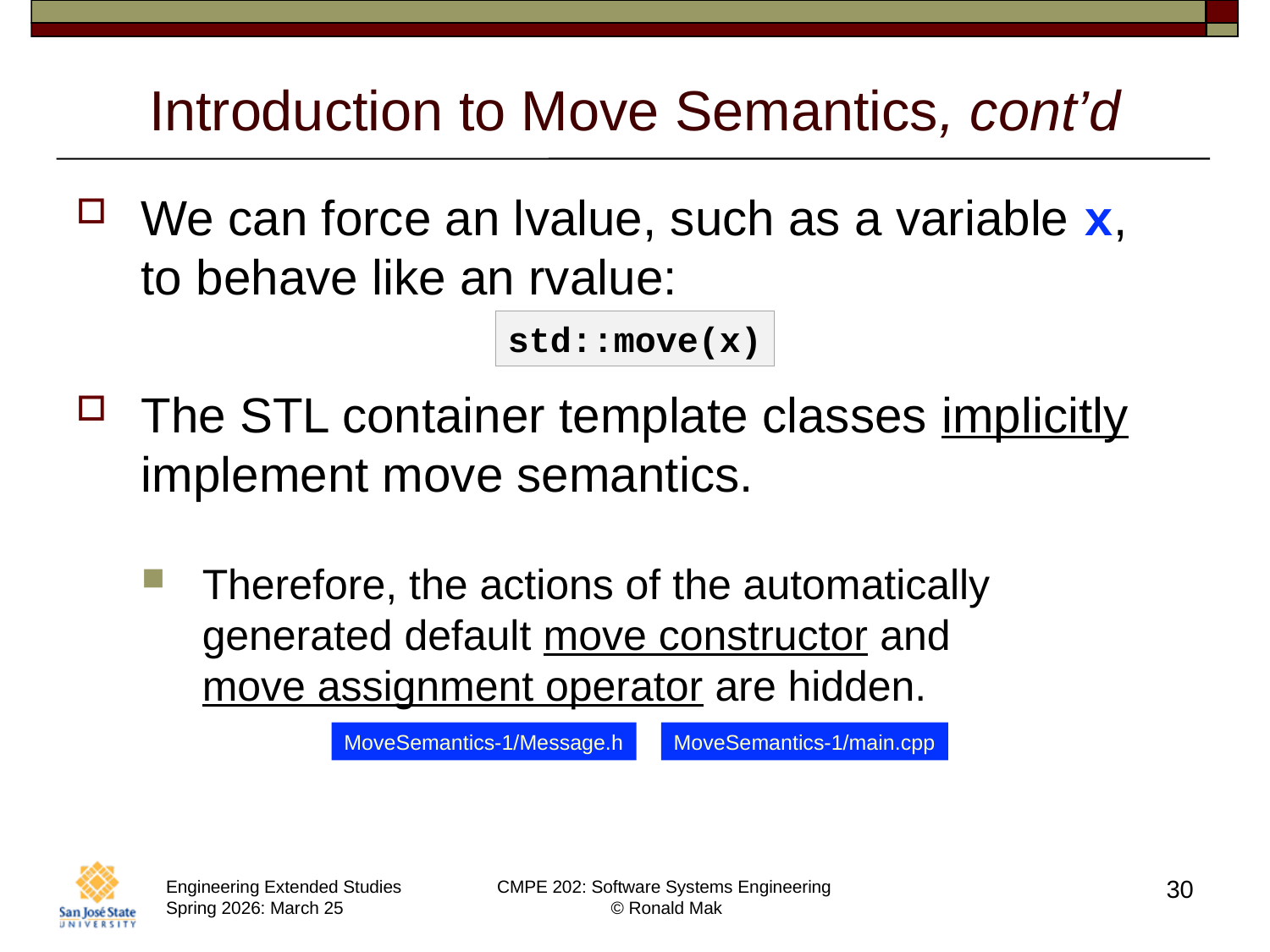

# Introduction to Move Semantics, cont’d
We can force an lvalue, such as a variable x,
to behave like an rvalue:

The STL container template classes implicitly implement move semantics.

Therefore, the actions of the automatically
generated default move constructor and
move assignment operator are hidden.
std::move(x)
MoveSemantics-1/Message.h
MoveSemantics-1/main.cpp
30